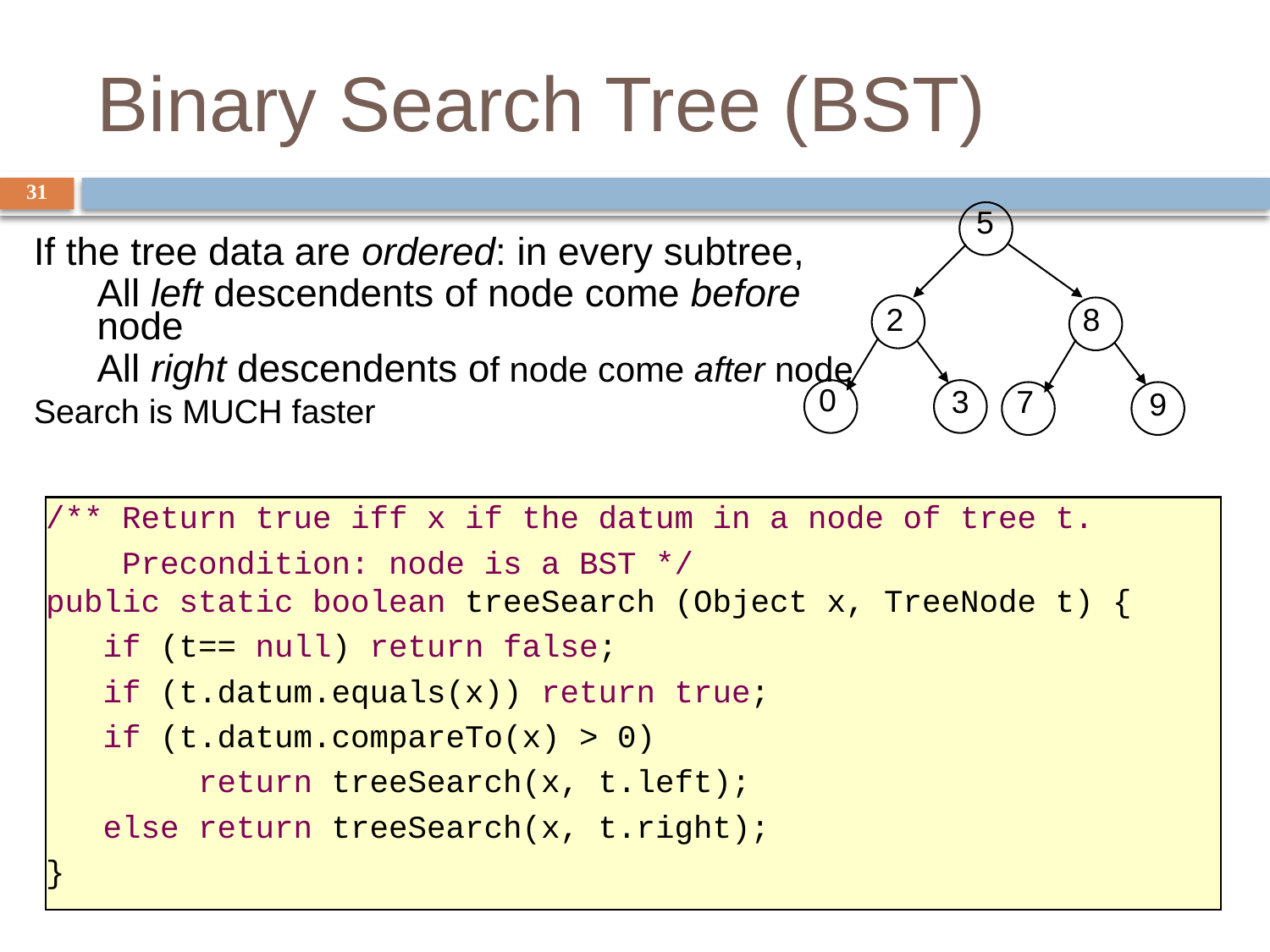

# Binary Search Tree (BST)
31

5

2
8

0

3

7

9
If the tree data are ordered: in every subtree,
All left descendents of node come before node
All right descendents of node come after node
Search is MUCH faster
/** Return true iff x if the datum in a node of tree t.
    Precondition: node is a BST */
public static boolean treeSearch (Object x, TreeNode t) {
   if (t== null) return false;
   if (t.datum.equals(x)) return true;
   if (t.datum.compareTo(x) > 0)
        return treeSearch(x, t.left);
   else return treeSearch(x, t.right);
}